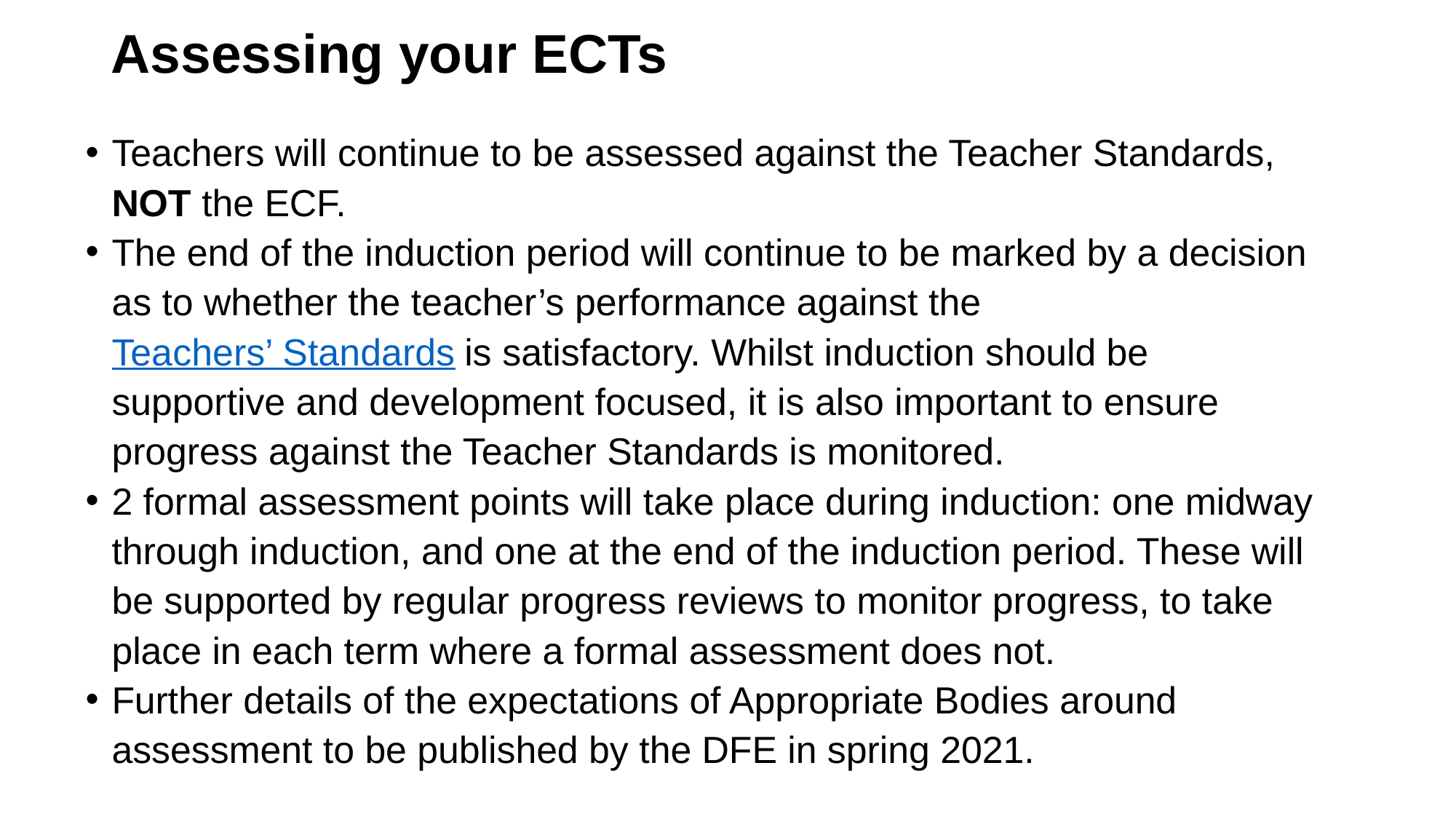

# Assessing your ECTs
Teachers will continue to be assessed against the Teacher Standards, NOT the ECF.
The end of the induction period will continue to be marked by a decision as to whether the teacher’s performance against the Teachers’ Standards is satisfactory. Whilst induction should be supportive and development focused, it is also important to ensure progress against the Teacher Standards is monitored.
2 formal assessment points will take place during induction: one midway through induction, and one at the end of the induction period. These will be supported by regular progress reviews to monitor progress, to take place in each term where a formal assessment does not.
Further details of the expectations of Appropriate Bodies around assessment to be published by the DFE in spring 2021.